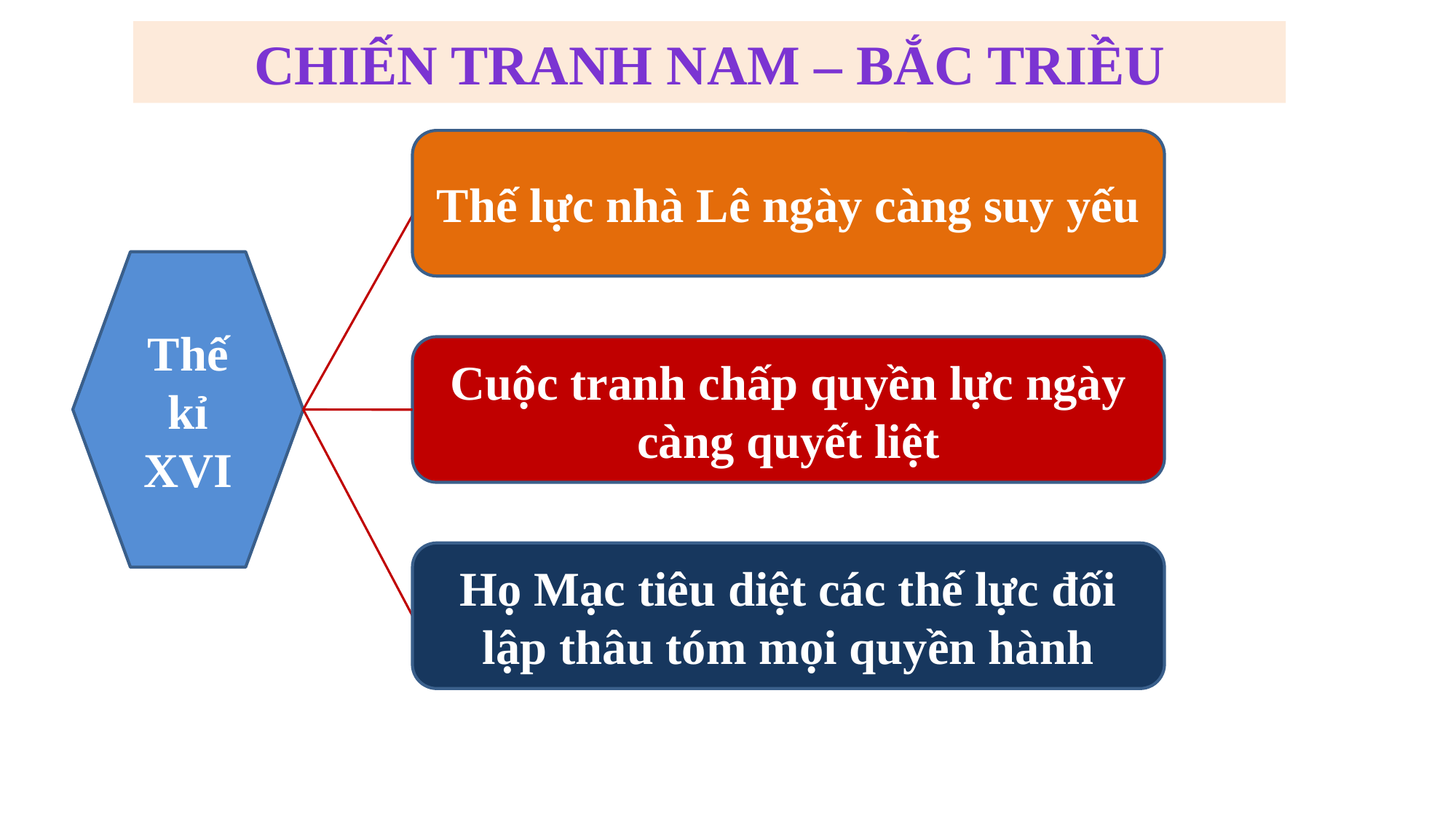

CHIẾN TRANH NAM – BẮC TRIỀU
Thế lực nhà Lê ngày càng suy yếu
Thế kỉ XVI
Cuộc tranh chấp quyền lực ngày càng quyết liệt
Họ Mạc tiêu diệt các thế lực đối lập thâu tóm mọi quyền hành